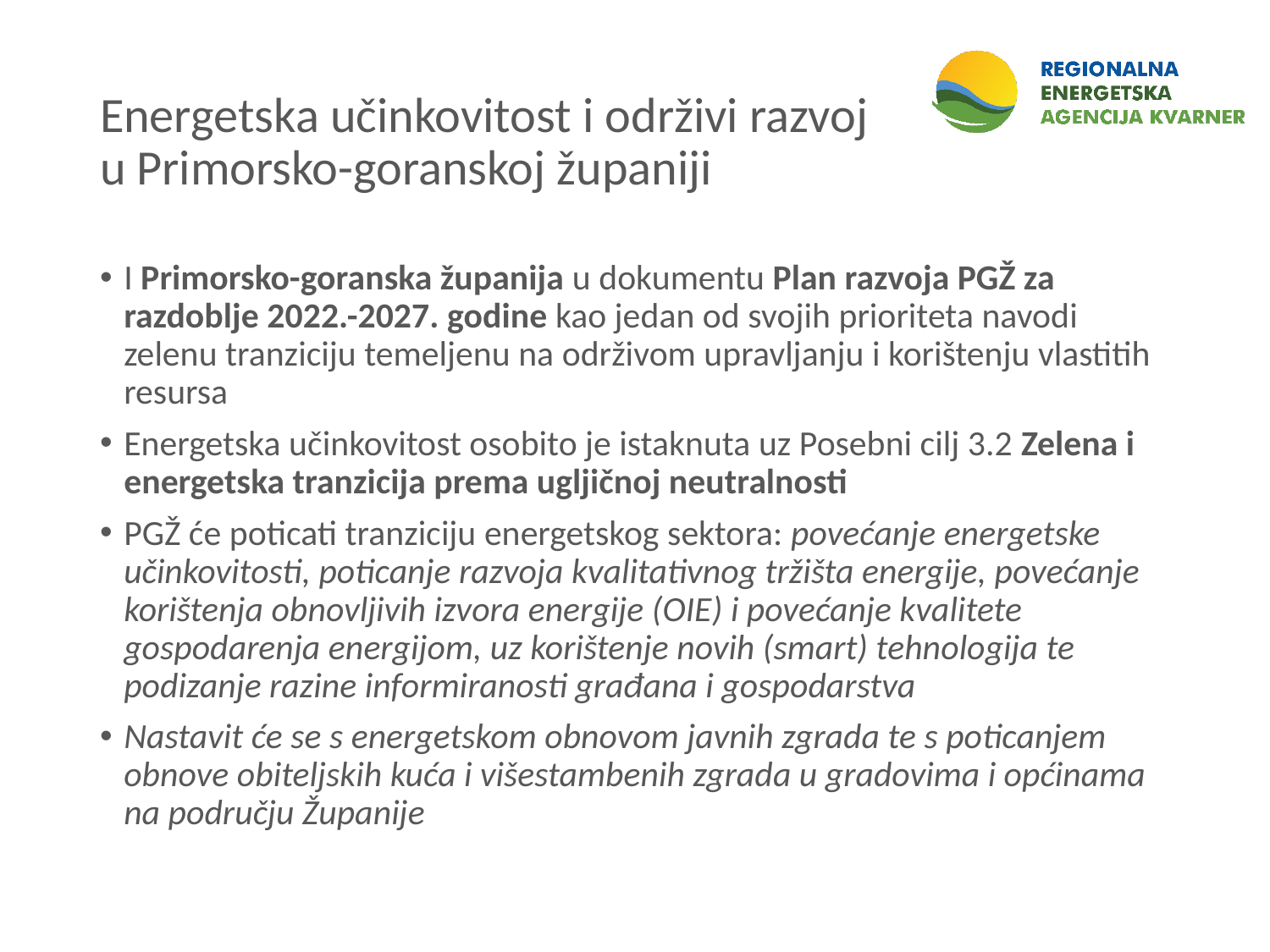

# Energetska učinkovitost i održivi razvoj u Primorsko-goranskoj županiji
I Primorsko-goranska županija u dokumentu Plan razvoja PGŽ za razdoblje 2022.-2027. godine kao jedan od svojih prioriteta navodi zelenu tranziciju temeljenu na održivom upravljanju i korištenju vlastitih resursa
Energetska učinkovitost osobito je istaknuta uz Posebni cilj 3.2 Zelena i energetska tranzicija prema ugljičnoj neutralnosti
PGŽ će poticati tranziciju energetskog sektora: povećanje energetske učinkovitosti, poticanje razvoja kvalitativnog tržišta energije, povećanje korištenja obnovljivih izvora energije (OIE) i povećanje kvalitete gospodarenja energijom, uz korištenje novih (smart) tehnologija te podizanje razine informiranosti građana i gospodarstva
Nastavit će se s energetskom obnovom javnih zgrada te s poticanjem obnove obiteljskih kuća i višestambenih zgrada u gradovima i općinama na području Županije